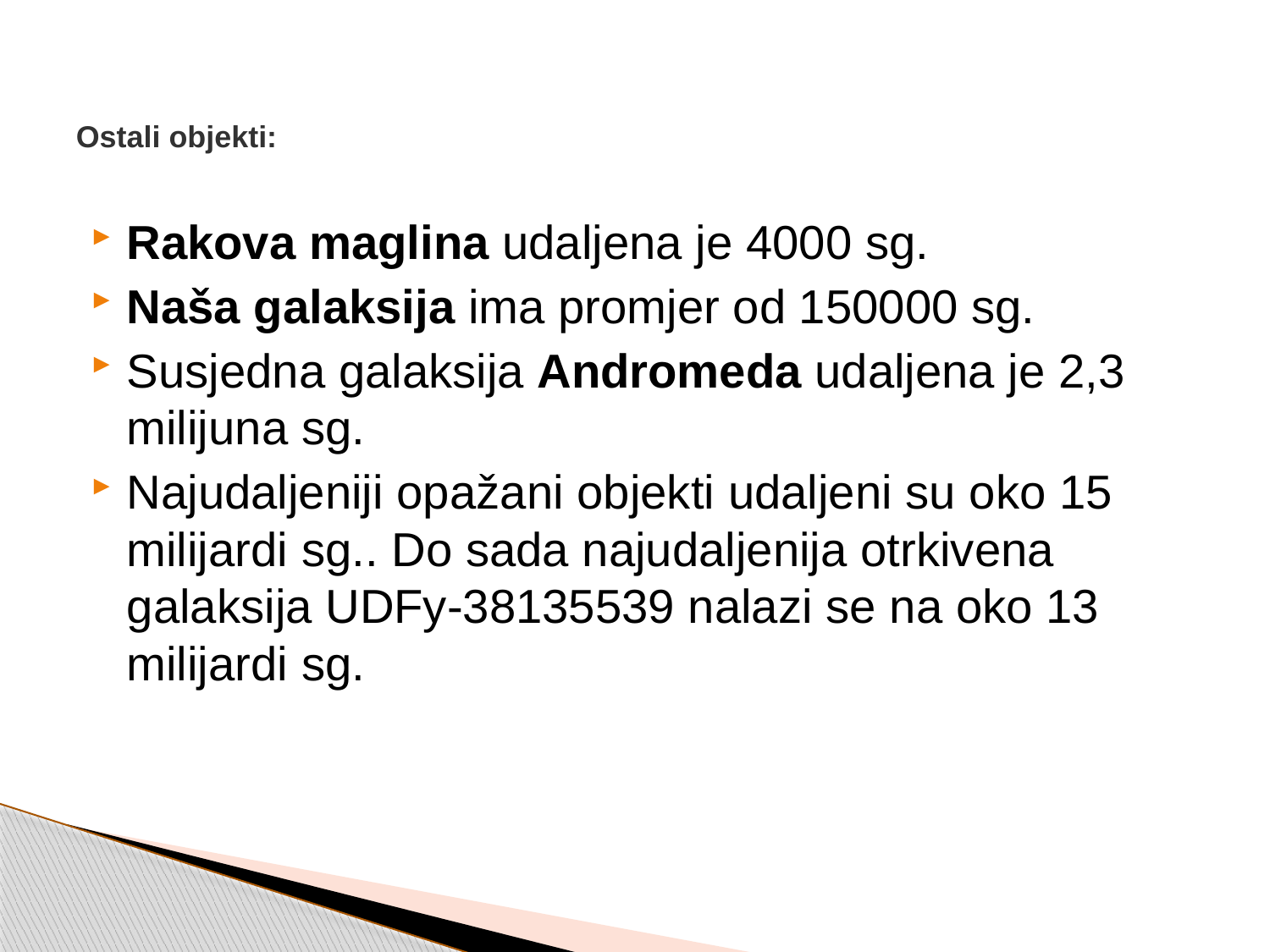

# Ostali objekti:
Rakova maglina udaljena je 4000 sg.
Naša galaksija ima promjer od 150000 sg.
Susjedna galaksija Andromeda udaljena je 2,3 milijuna sg.
Najudaljeniji opažani objekti udaljeni su oko 15 milijardi sg.. Do sada najudaljenija otrkivena galaksija UDFy-38135539 nalazi se na oko 13 milijardi sg.